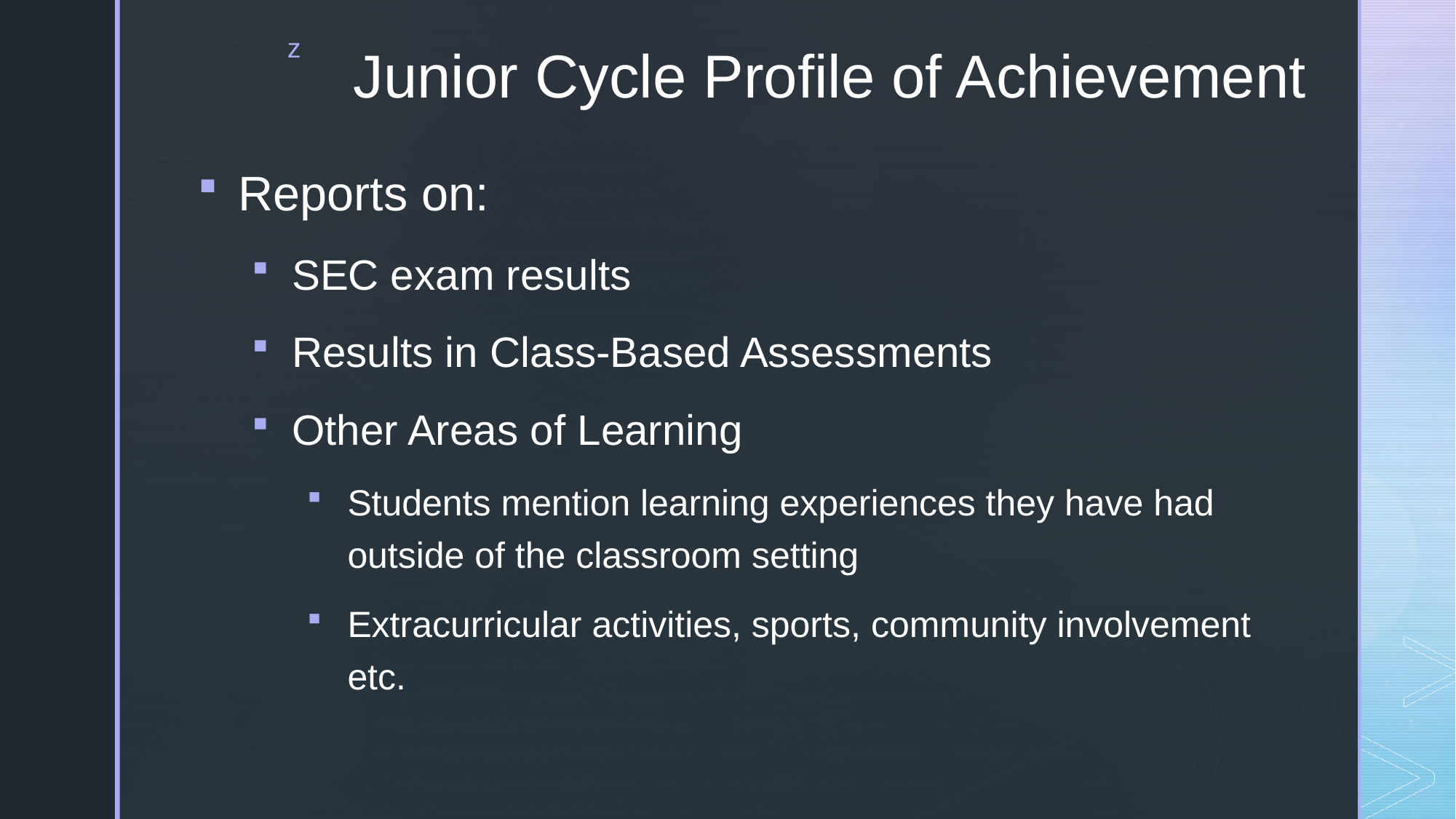

# Junior Cycle Profile of Achievement
Reports on:
SEC exam results
Results in Class-Based Assessments
Other Areas of Learning
Students mention learning experiences they have had outside of the classroom setting
Extracurricular activities, sports, community involvement etc.